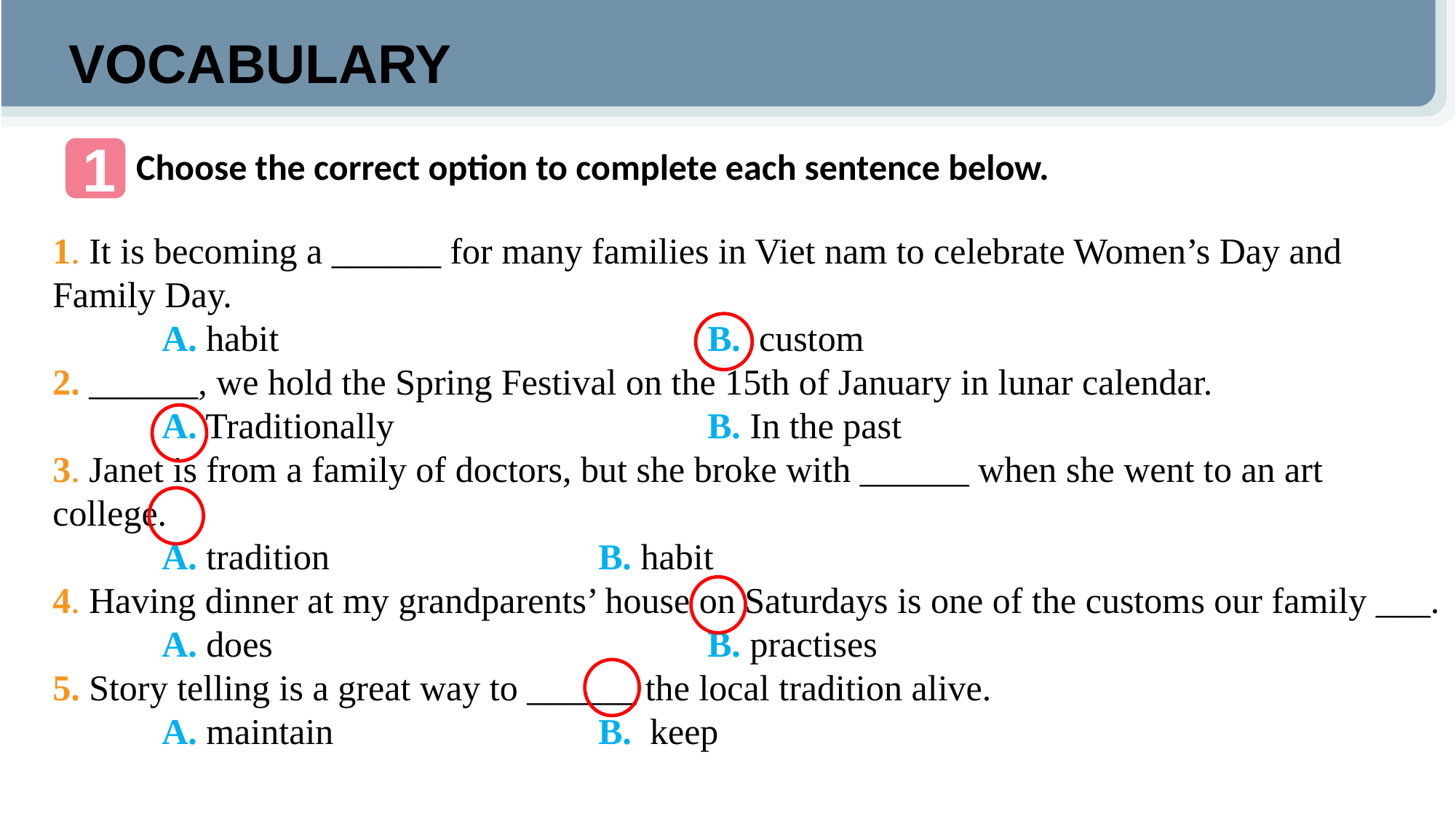

VOCABULARY
1

Choose the correct option to complete each sentence below.
1. It is becoming a ______ for many families in Viet nam to celebrate Women’s Day and Family Day.
	A. habit 				B.  custom
2. ______, we hold the Spring Festival on the 15th of January in lunar calendar.
	A. Traditionally 			B. In the past
3. Janet is from a family of doctors, but she broke with ______ when she went to an art college.
	A. tradition 			B. habit
4. Having dinner at my grandparents’ house on Saturdays is one of the customs our family ___.
	A. does 				B. practises
5. Story telling is a great way to ______ the local tradition alive.
	A. maintain 			B.  keep